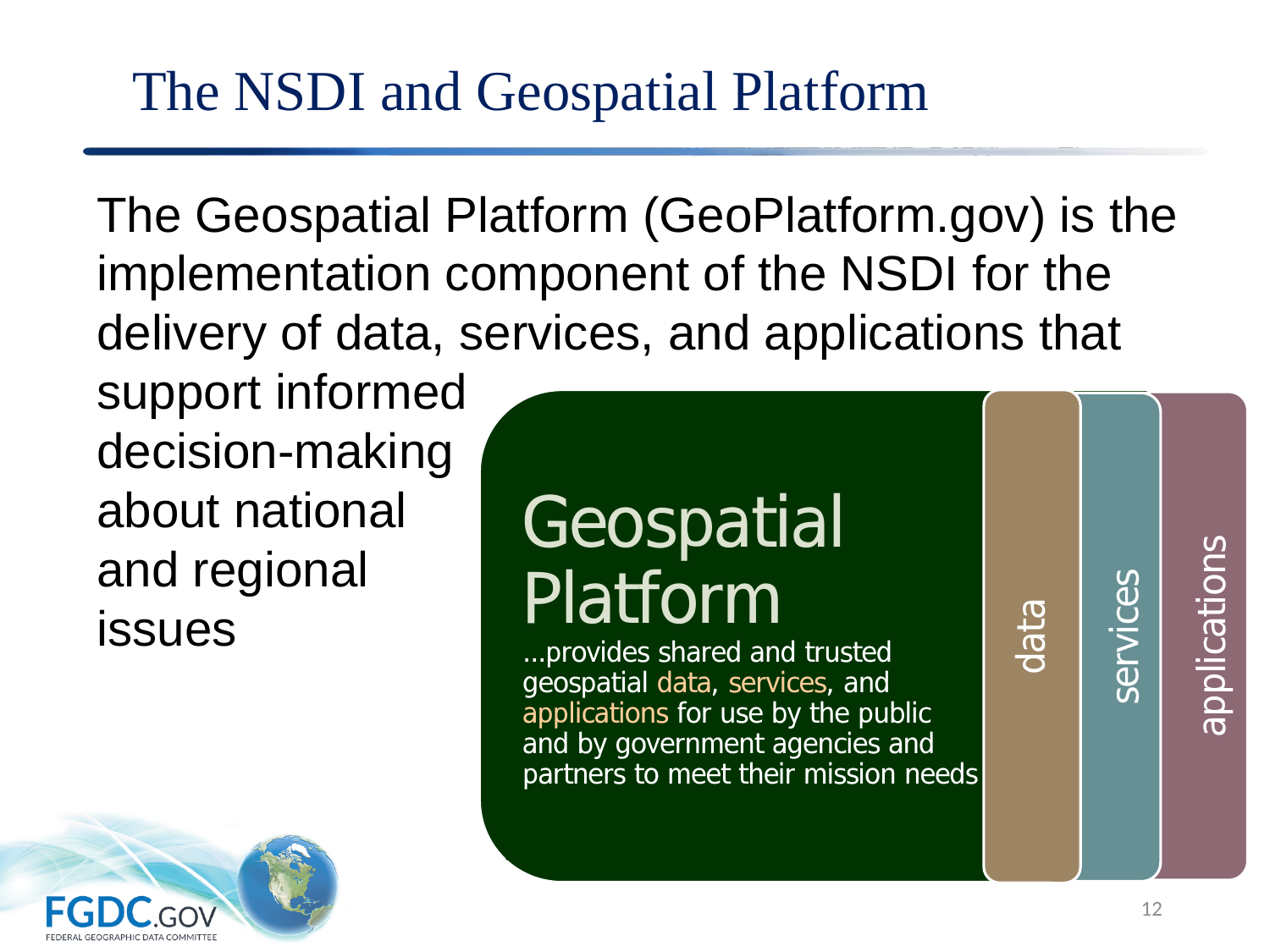

# The NSDI and Geospatial Platform
The Geospatial Platform (GeoPlatform.gov) is the implementation component of the NSDI for the delivery of data, services, and applications that support informed
decision-making
about national
and regional
issues

data

applications

services
Geospatial Platform
…provides shared and trusted geospatial data, services, and applications for use by the public and by government agencies and partners to meet their mission needs
12